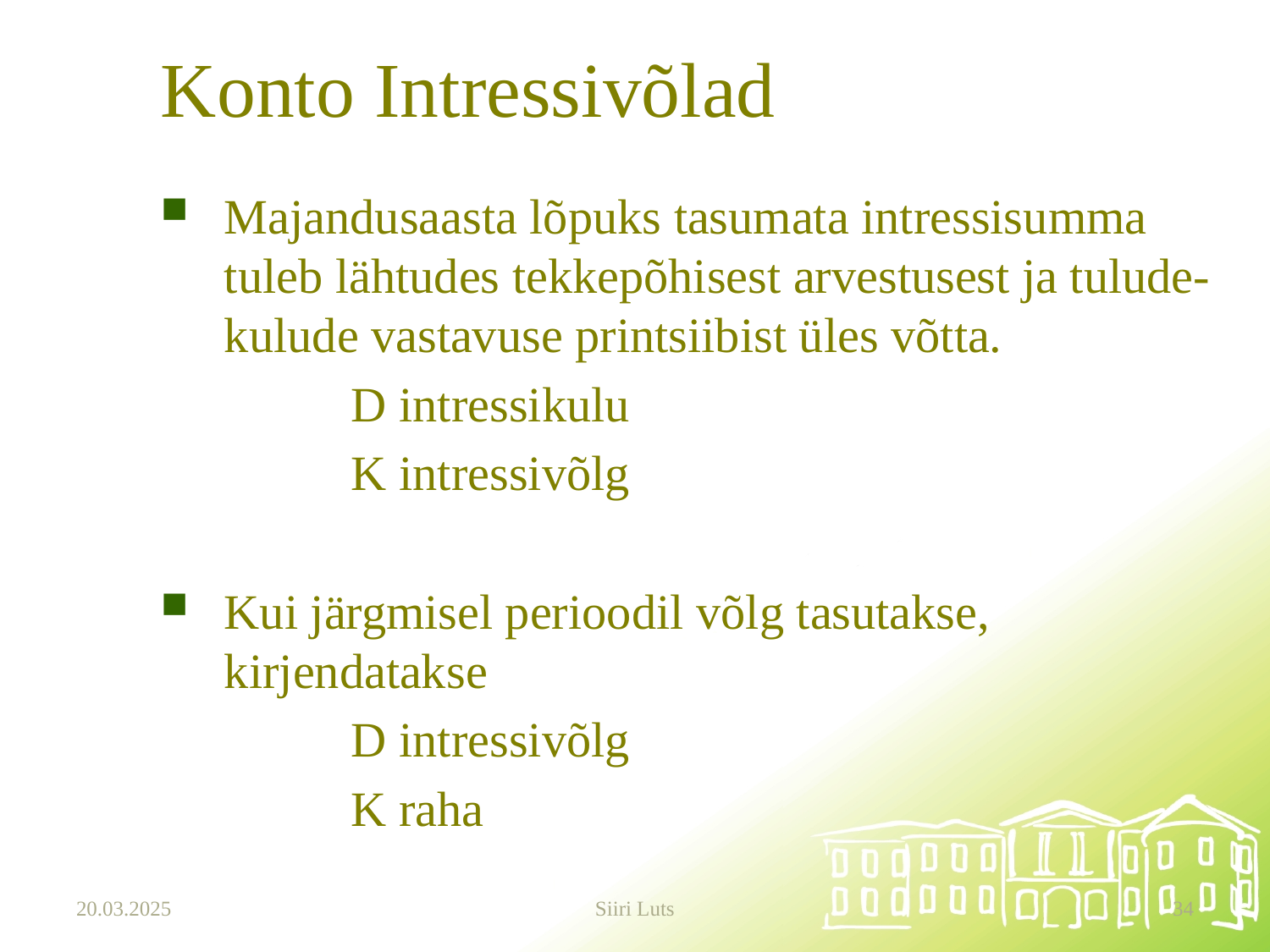

# Konto Intressivõlad
Majandusaasta lõpuks tasumata intressisumma tuleb lähtudes tekkepõhisest arvestusest ja tulude-kulude vastavuse printsiibist üles võtta.
		D intressikulu
		K intressivõlg

Kui järgmisel perioodil võlg tasutakse, kirjendatakse
		D intressivõlg
		K raha
20.03.2025
Siiri Luts
34